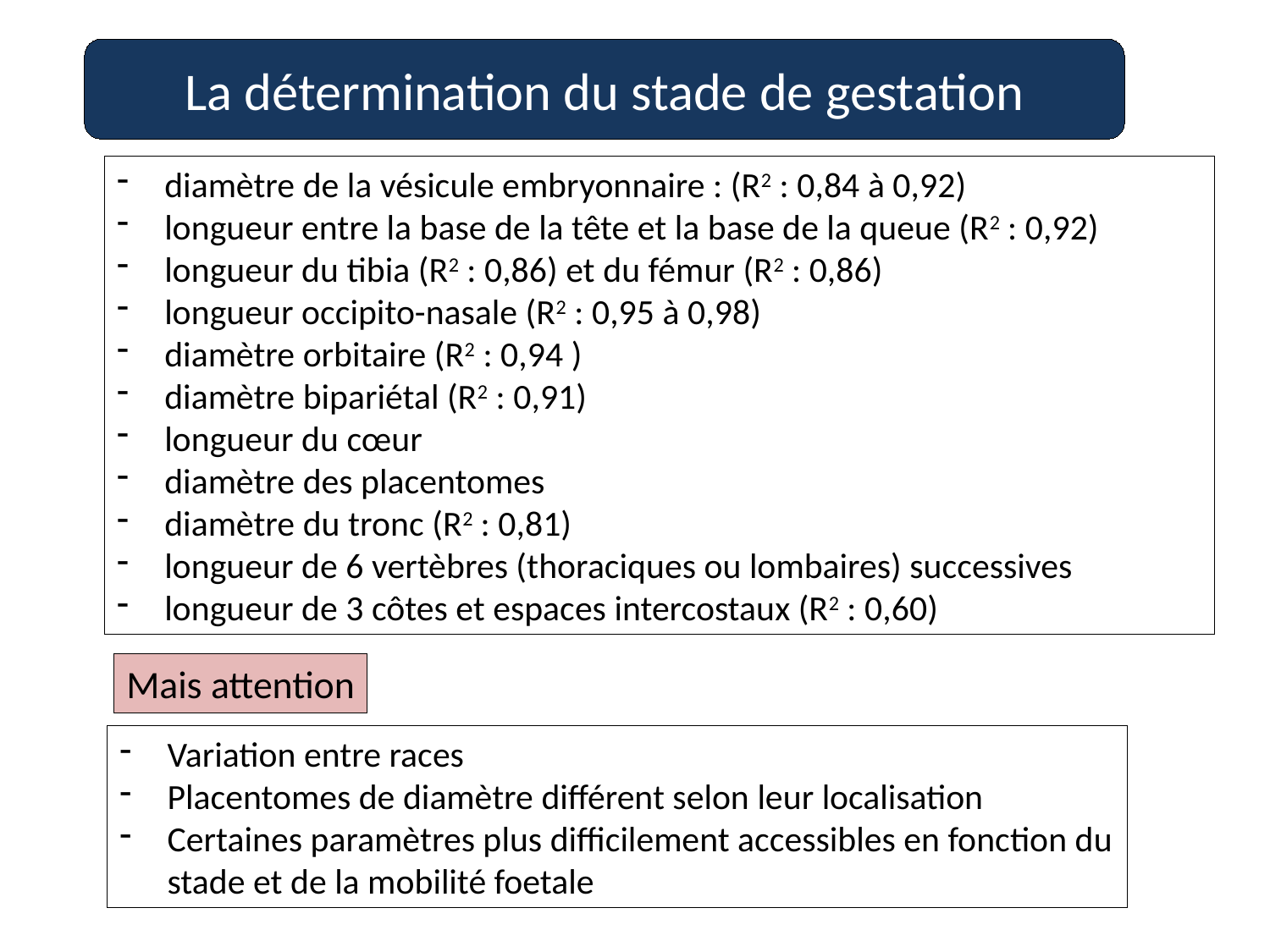

La détermination du stade de gestation
diamètre de la vésicule embryonnaire : (R2 : 0,84 à 0,92)
longueur entre la base de la tête et la base de la queue (R2 : 0,92)
longueur du tibia (R2 : 0,86) et du fémur (R2 : 0,86)
longueur occipito-nasale (R2 : 0,95 à 0,98)
diamètre orbitaire (R2 : 0,94 )
diamètre bipariétal (R2 : 0,91)
longueur du cœur
diamètre des placentomes
diamètre du tronc (R2 : 0,81)
longueur de 6 vertèbres (thoraciques ou lombaires) successives
longueur de 3 côtes et espaces intercostaux (R2 : 0,60)
Mais attention
Variation entre races
Placentomes de diamètre différent selon leur localisation
Certaines paramètres plus difficilement accessibles en fonction du stade et de la mobilité foetale